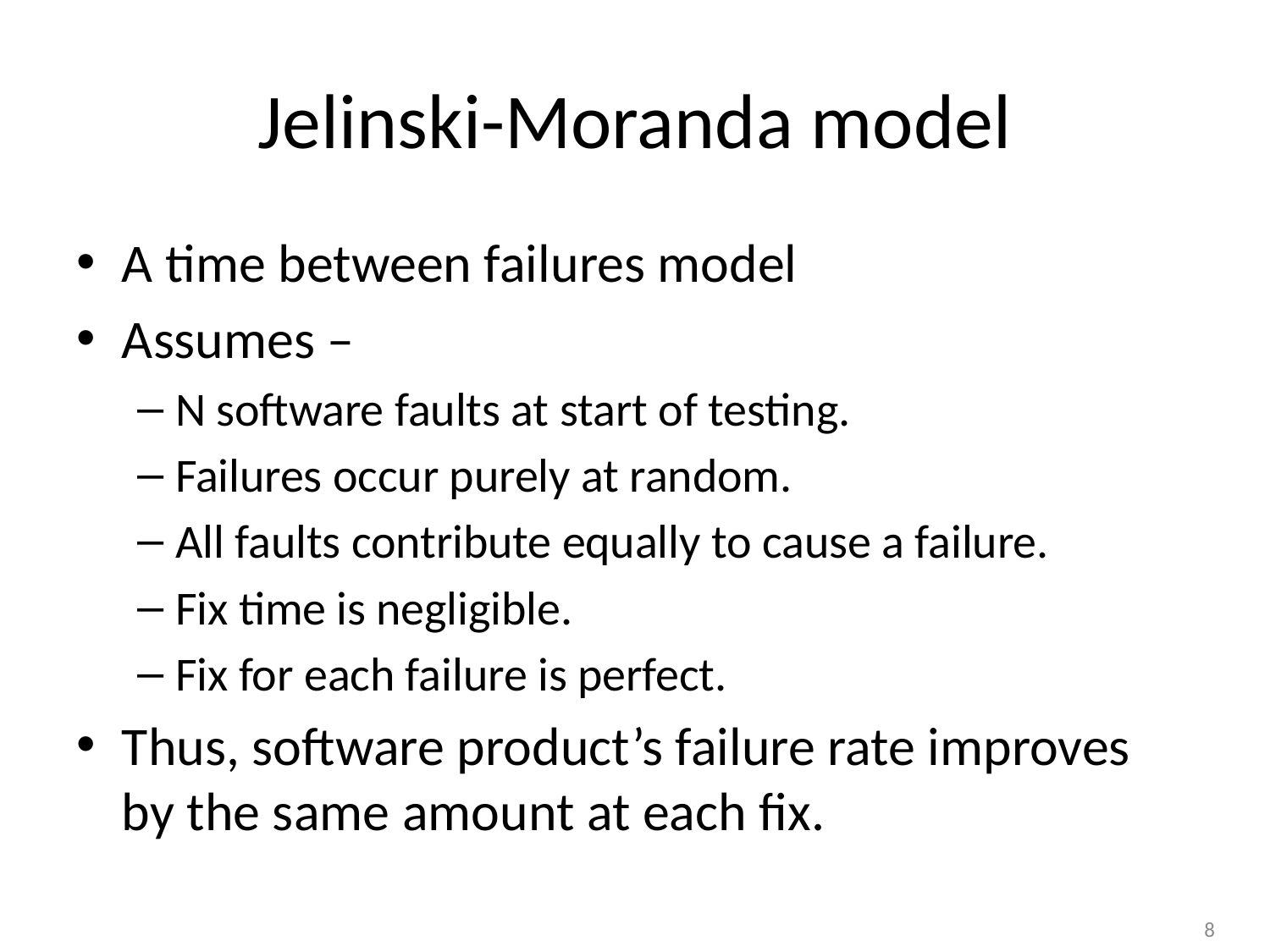

# Jelinski-Moranda model
A time between failures model
Assumes –
N software faults at start of testing.
Failures occur purely at random.
All faults contribute equally to cause a failure.
Fix time is negligible.
Fix for each failure is perfect.
Thus, software product’s failure rate improves by the same amount at each fix.